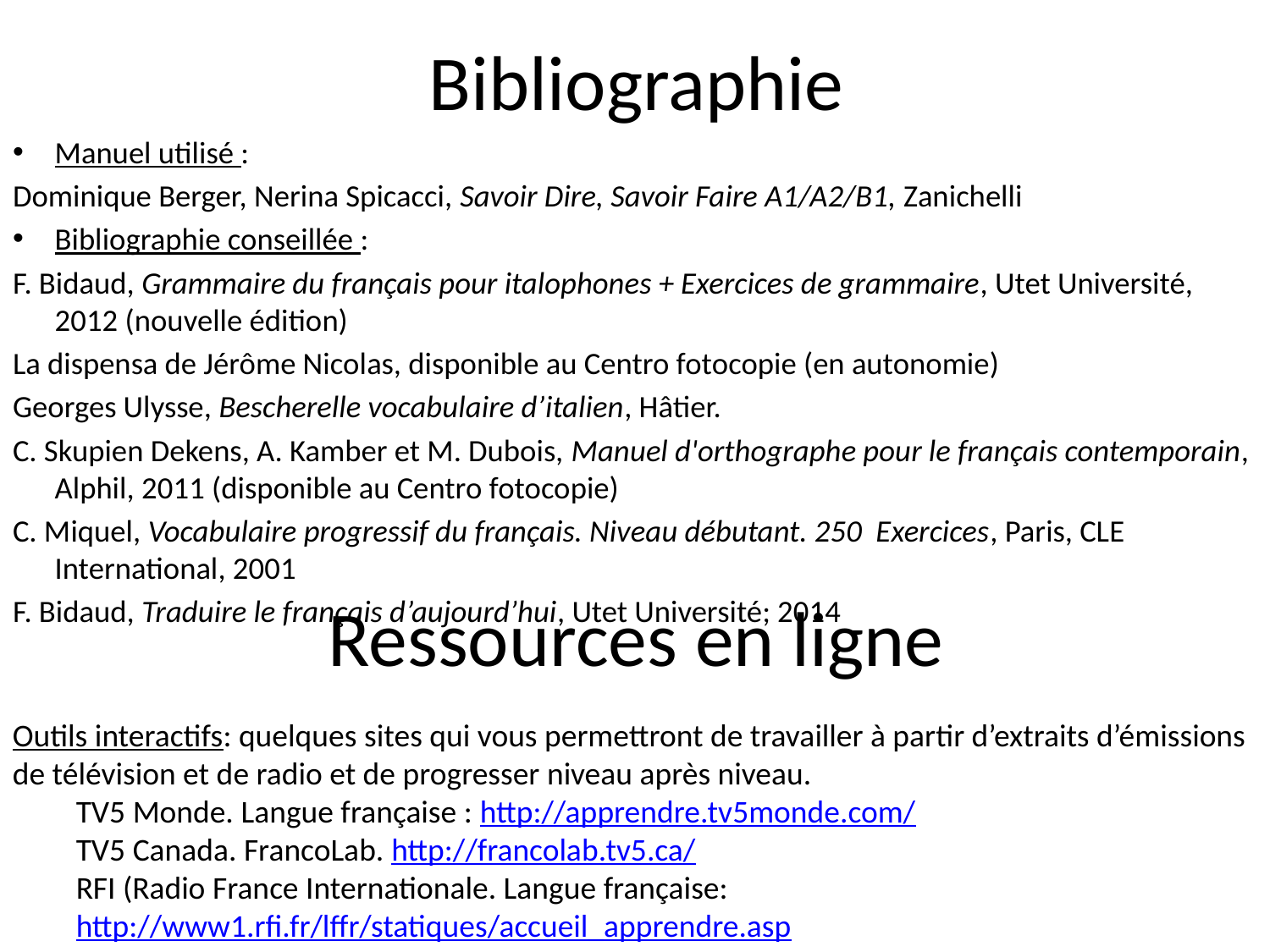

# Bibliographie
Manuel utilisé :
Dominique Berger, Nerina Spicacci, Savoir Dire, Savoir Faire A1/A2/B1, Zanichelli
Bibliographie conseillée :
F. Bidaud, Grammaire du français pour italophones + Exercices de grammaire, Utet Université, 2012 (nouvelle édition)
La dispensa de Jérôme Nicolas, disponible au Centro fotocopie (en autonomie)
Georges Ulysse, Bescherelle vocabulaire d’italien, Hâtier.
C. Skupien Dekens, A. Kamber et M. Dubois, Manuel d'orthographe pour le français contemporain, Alphil, 2011 (disponible au Centro fotocopie)
C. Miquel, Vocabulaire progressif du français. Niveau débutant. 250  Exercices, Paris, CLE International, 2001
F. Bidaud, Traduire le français d’aujourd’hui, Utet Université; 2014

Ressources en ligne
Outils interactifs: quelques sites qui vous permettront de travailler à partir d’extraits d’émissions de télévision et de radio et de progresser niveau après niveau.
TV5 Monde. Langue française : http://apprendre.tv5monde.com/
TV5 Canada. FrancoLab. http://francolab.tv5.ca/
RFI (Radio France Internationale. Langue française: http://www1.rfi.fr/lffr/statiques/accueil_apprendre.asp